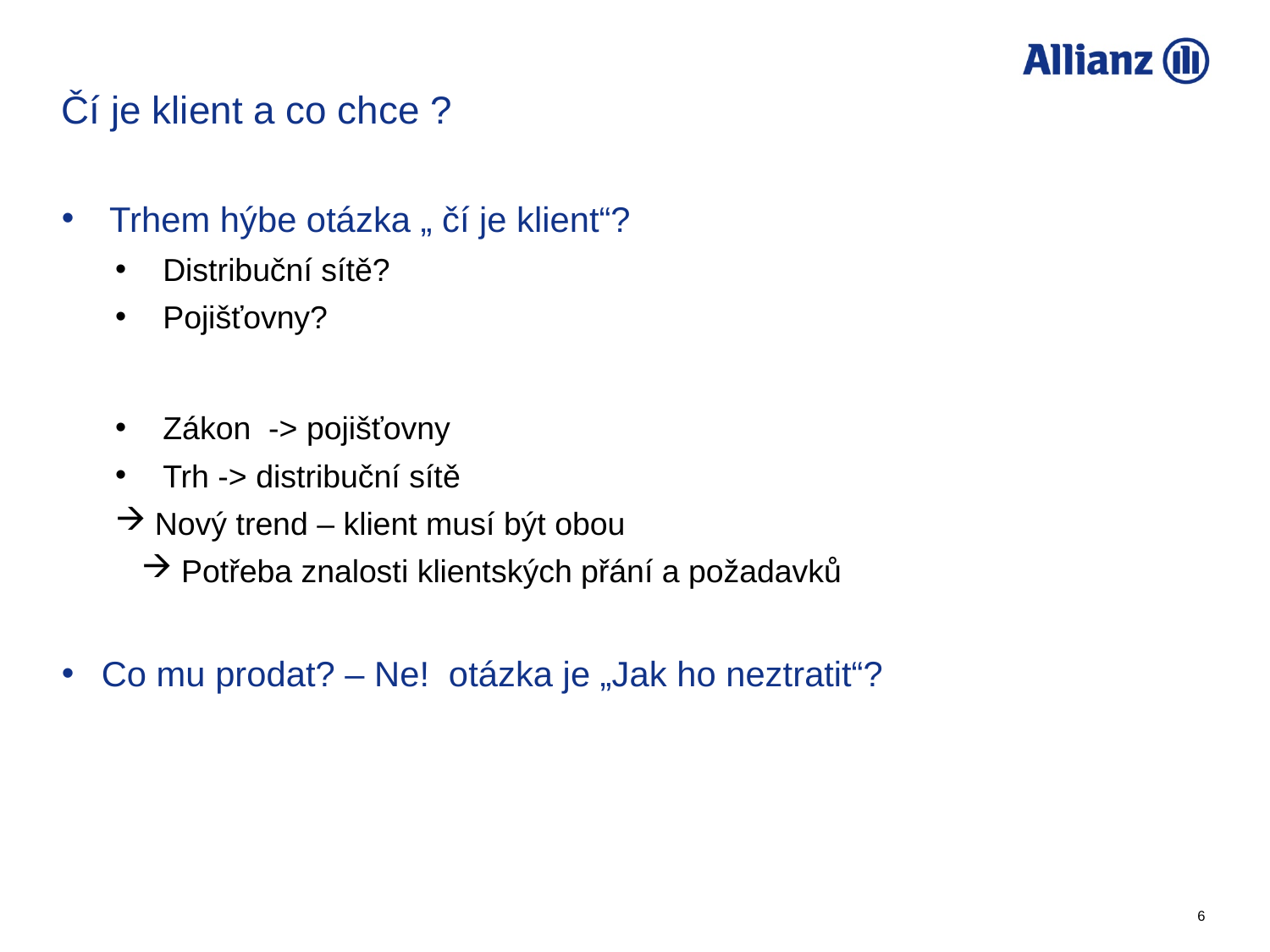

# Čí je klient a co chce ?
Trhem hýbe otázka „ čí je klient“?
Distribuční sítě?
Pojišťovny?

Zákon  -> pojišťovny
Trh -> distribuční sítě
Nový trend – klient musí být obou
Potřeba znalosti klientských přání a požadavků

Co mu prodat? – Ne!  otázka je „Jak ho neztratit“?